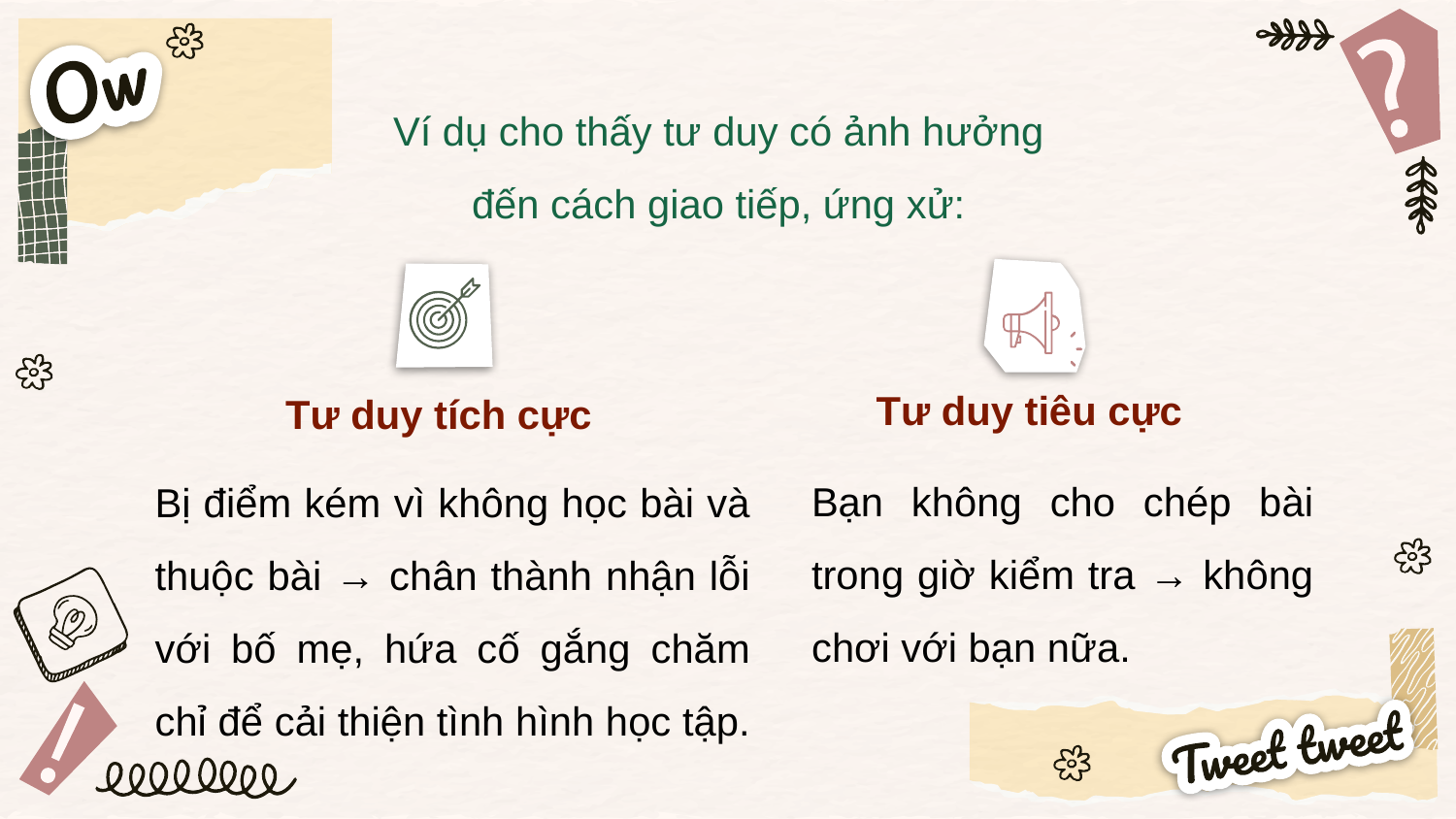

Ví dụ cho thấy tư duy có ảnh hưởng đến cách giao tiếp, ứng xử:

Tư duy tiêu cực
Tư duy tích cực
Bạn không cho chép bài trong giờ kiểm tra → không chơi với bạn nữa.
Bị điểm kém vì không học bài và thuộc bài → chân thành nhận lỗi với bố mẹ, hứa cố gắng chăm chỉ để cải thiện tình hình học tập.